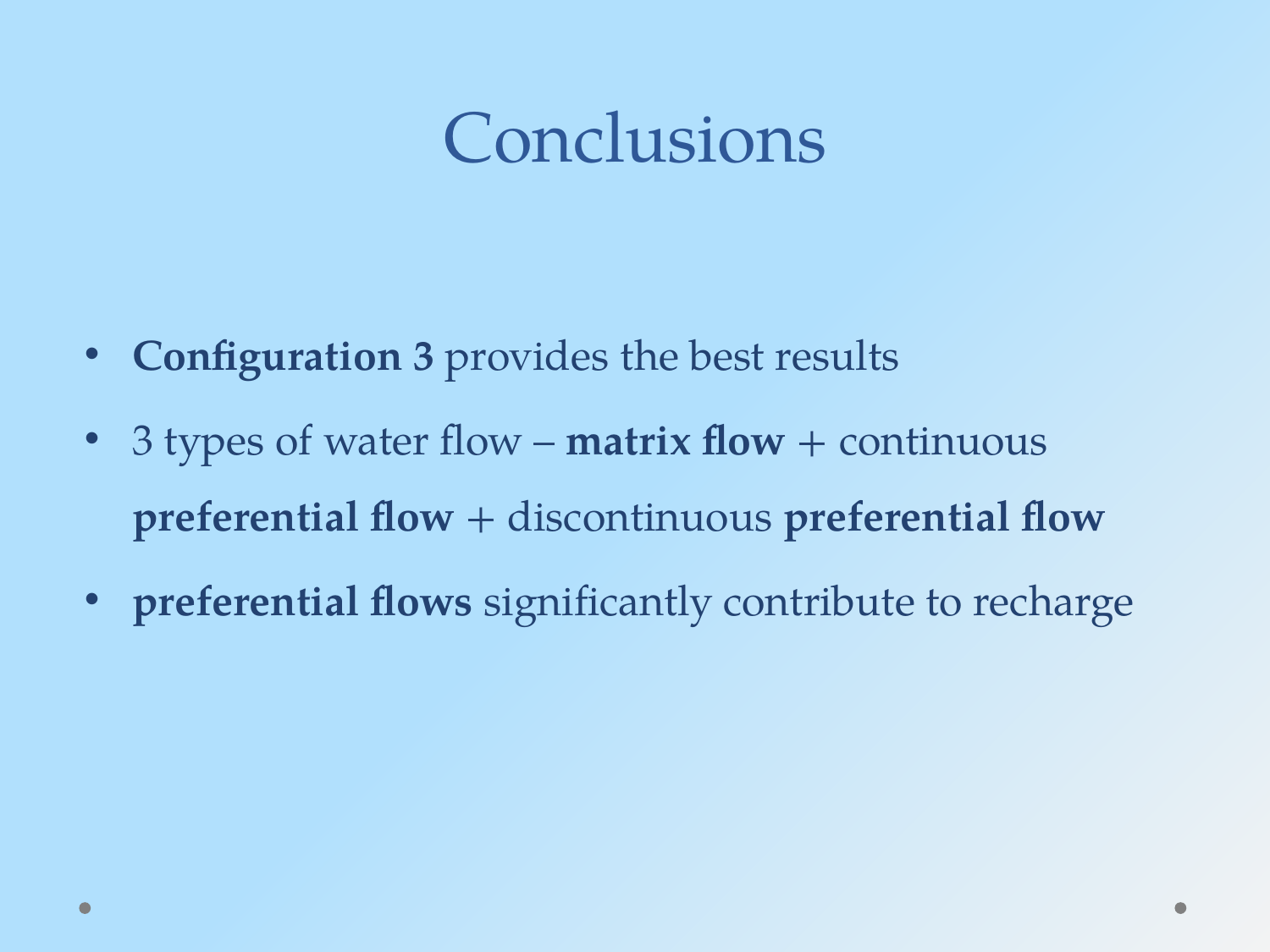

# Conclusions
Configuration 3 provides the best results
3 types of water flow – matrix flow + continuous preferential flow + discontinuous preferential flow
preferential flows significantly contribute to recharge